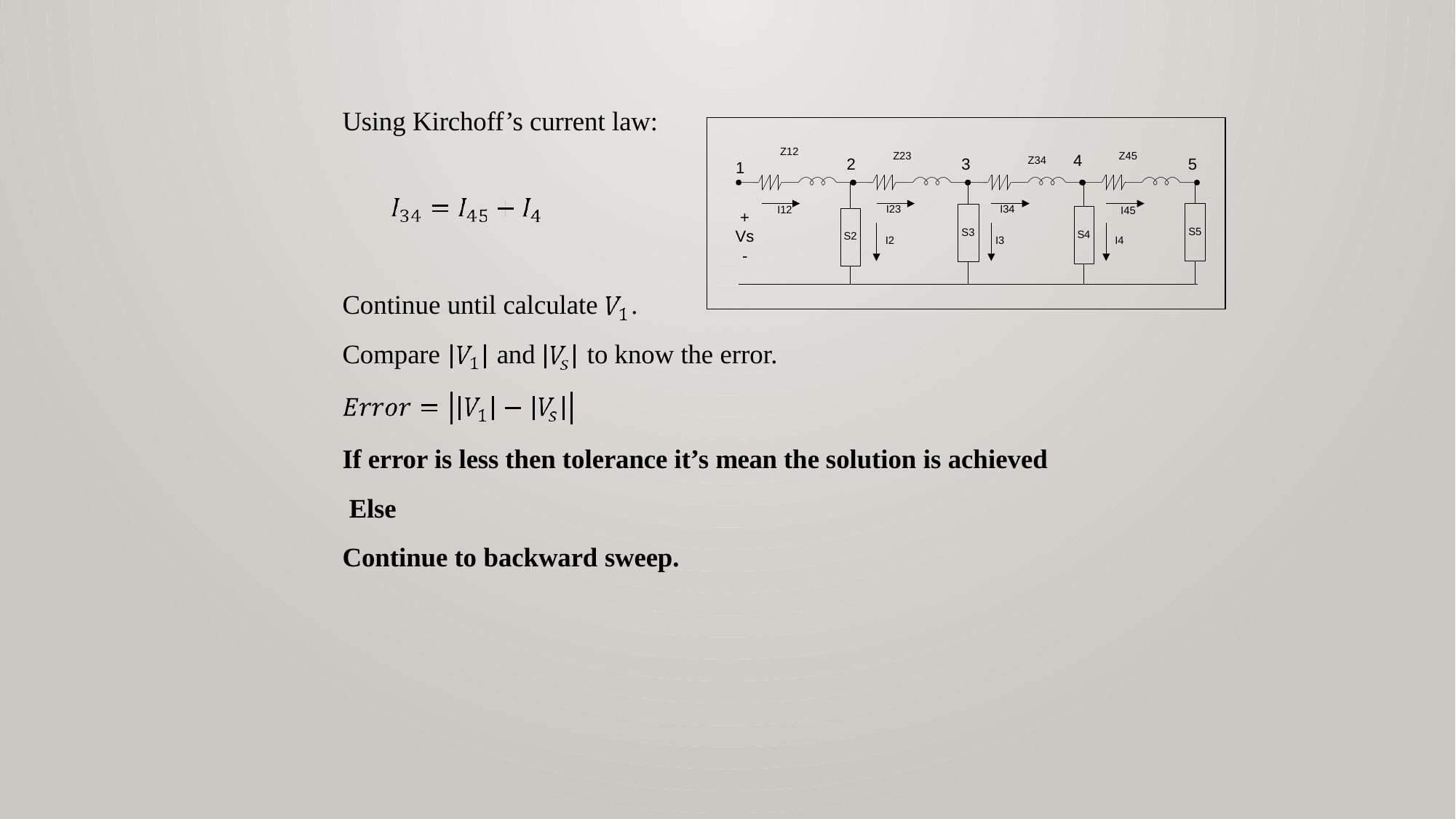

#
Using Kirchoff’s current law:

Z12
Z23
Z45
4
Z34
3
5
2
1

I23
I34
I12
I45

+
Vs

S5
S3
S4
S2
I2
I3
I4
-

Continue until calculate	.
Compare	and	to know the error.

If error is less then tolerance it’s mean the solution is achieved  Else
Continue to backward sweep.